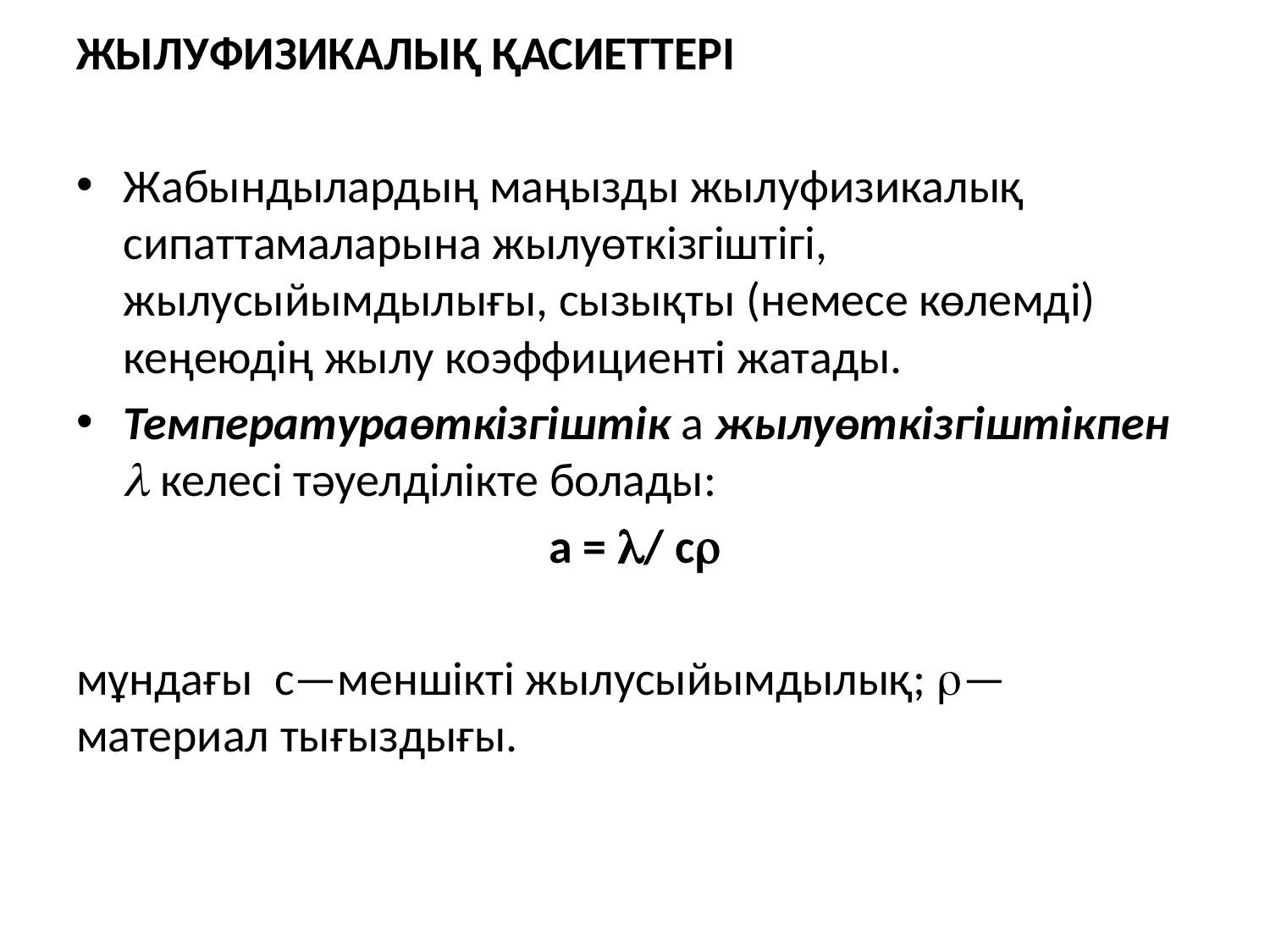

ЖылуФИЗИкалық қасиеттері

Жабындылардың маңызды жылуфизикалық сипаттамаларына жылуөткізгіштігі, жылусыйымдылығы, сызықты (немесе көлемді) кеңеюдің жылу коэффициенті жатады.
Температураөткізгіштік а жылуөткізгіштікпен λ келесі тәуелділікте болады:
а = λ/ сρ

мұндағы  с—меншікті жылусыйымдылық; ρ—материал тығыздығы.